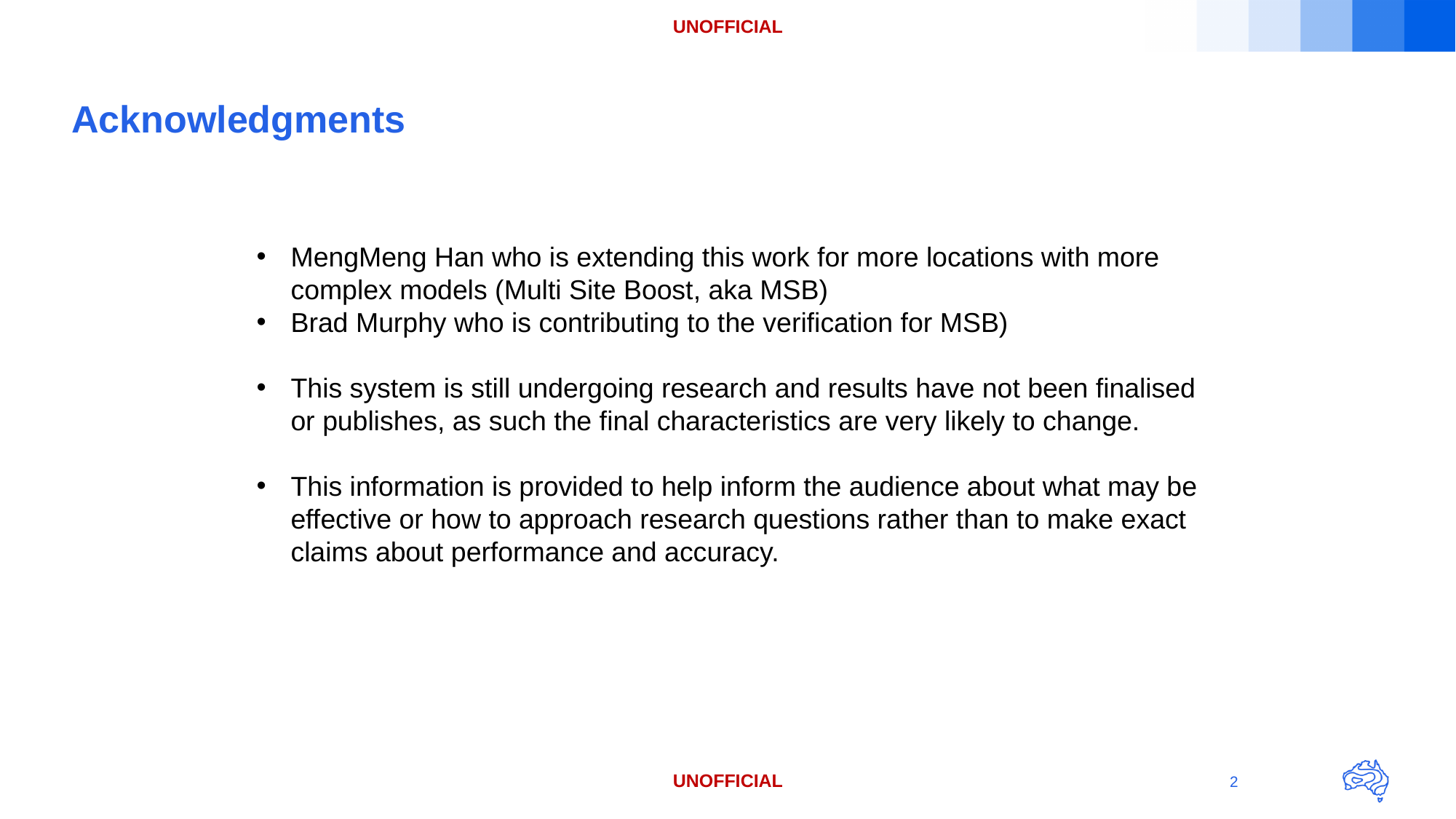

# Acknowledgments
MengMeng Han who is extending this work for more locations with more complex models (Multi Site Boost, aka MSB)
Brad Murphy who is contributing to the verification for MSB)

This system is still undergoing research and results have not been finalised or publishes, as such the final characteristics are very likely to change.

This information is provided to help inform the audience about what may be effective or how to approach research questions rather than to make exact claims about performance and accuracy.

2